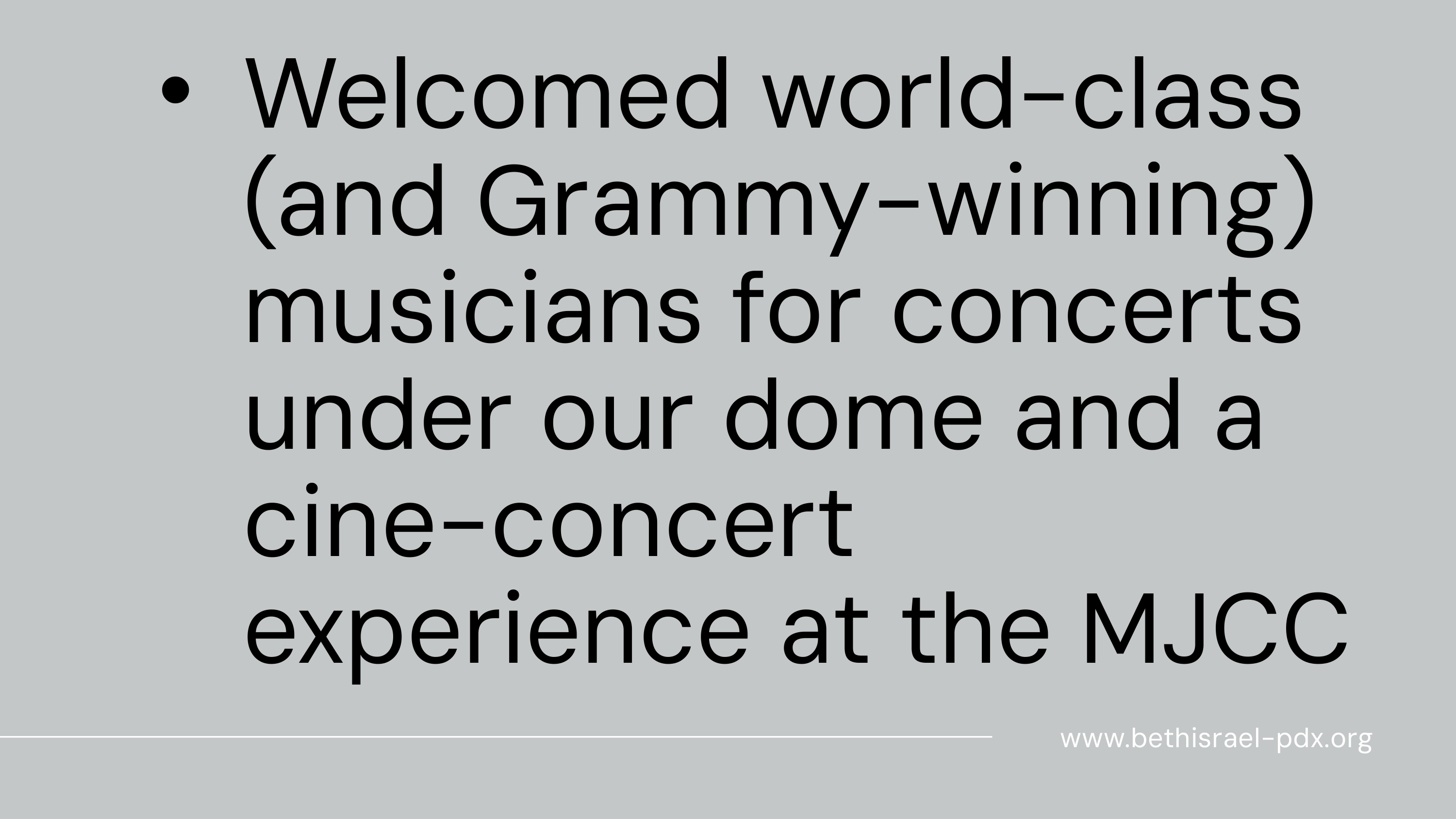

Welcomed world-class (and Grammy-winning) musicians for concerts under our dome and a cine-concert experience at the MJCC
www.bethisrael-pdx.org